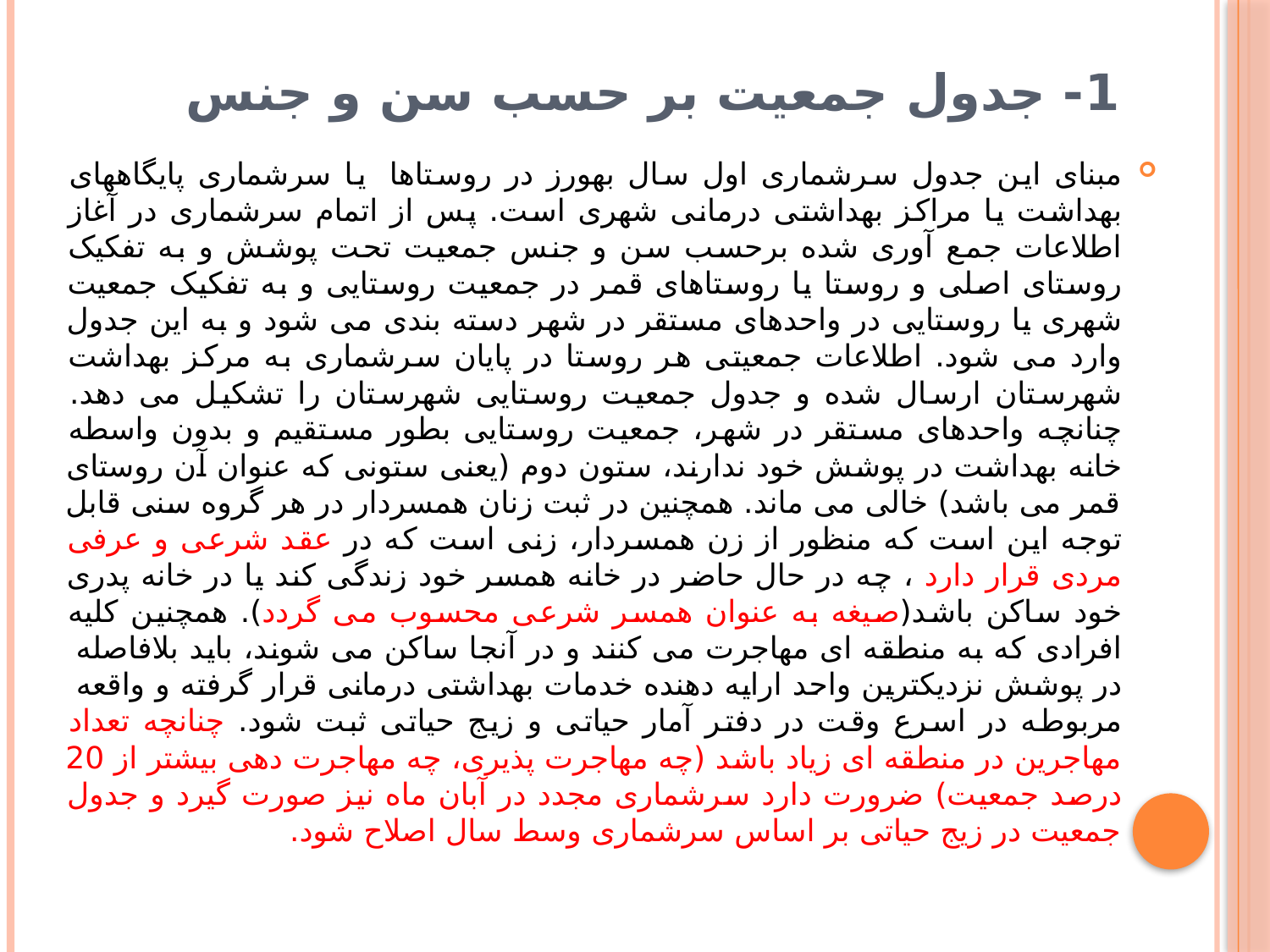

# 1- جدول جمعیت بر حسب سن و جنس
مبنای این جدول سرشماری اول سال بهورز در روستاها  یا سرشماری پایگاههای بهداشت یا مراکز بهداشتی درمانی شهری است. پس از اتمام سرشماری در آغاز اطلاعات جمع آوری شده برحسب سن و جنس جمعیت تحت پوشش و به تفکیک روستای اصلی و روستا یا روستاهای قمر در جمعیت روستایی و به تفکیک جمعیت شهری یا روستایی در واحدهای مستقر در شهر دسته بندی می شود و به این جدول وارد می شود. اطلاعات جمعیتی هر روستا در پایان سرشماری به مرکز بهداشت شهرستان ارسال شده و جدول جمعیت روستایی شهرستان را تشکیل می دهد. چنانچه واحدهای مستقر در شهر، جمعیت روستایی بطور مستقیم و بدون واسطه خانه بهداشت در پوشش خود ندارند، ستون دوم (یعنی ستونی که عنوان آن روستای قمر می باشد) خالی می ماند. همچنین در ثبت زنان همسردار در هر گروه سنی قابل توجه این است که منظور از زن همسردار، زنی است که در عقد شرعی و عرفی مردی قرار دارد ، چه در حال حاضر در خانه همسر خود زندگی کند یا در خانه پدری خود ساکن باشد(صیغه به عنوان همسر شرعی محسوب می گردد). همچنین کلیه افرادی که به منطقه ای مهاجرت می کنند و در آنجا ساکن می شوند، باید بلافاصله  در پوشش نزدیکترین واحد ارایه دهنده خدمات بهداشتی درمانی قرار گرفته و واقعه  مربوطه در اسرع وقت در دفتر آمار حیاتی و زیج حیاتی ثبت شود. چنانچه تعداد مهاجرین در منطقه ای زیاد باشد (چه مهاجرت پذیری، چه مهاجرت دهی بیشتر از 20 درصد جمعیت) ضرورت دارد سرشماری مجدد در آبان ماه نیز صورت گیرد و جدول جمعیت در زیج حیاتی بر اساس سرشماری وسط سال اصلاح شود.